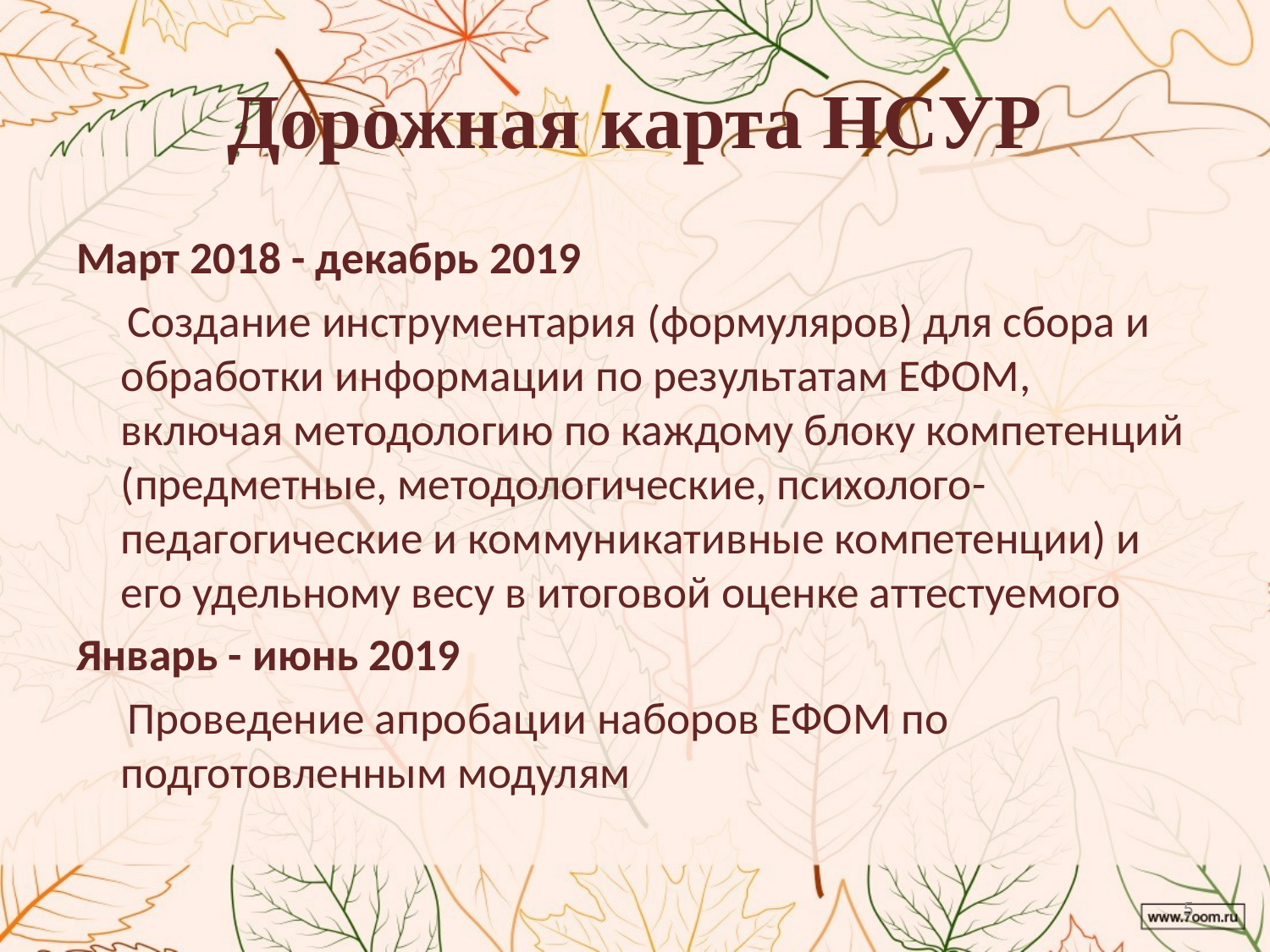

# Дорожная карта НСУР
Март 2018 - декабрь 2019
     Создание инструментария (формуляров) для сбора и обработки информации по результатам ЕФОМ, включая методологию по каждому блоку компетенций (предметные, методологические, психолого-педагогические и коммуникативные компетенции) и его удельному весу в итоговой оценке аттестуемого
Январь - июнь 2019
     Проведение апробации наборов ЕФОМ по подготовленным модулям
5